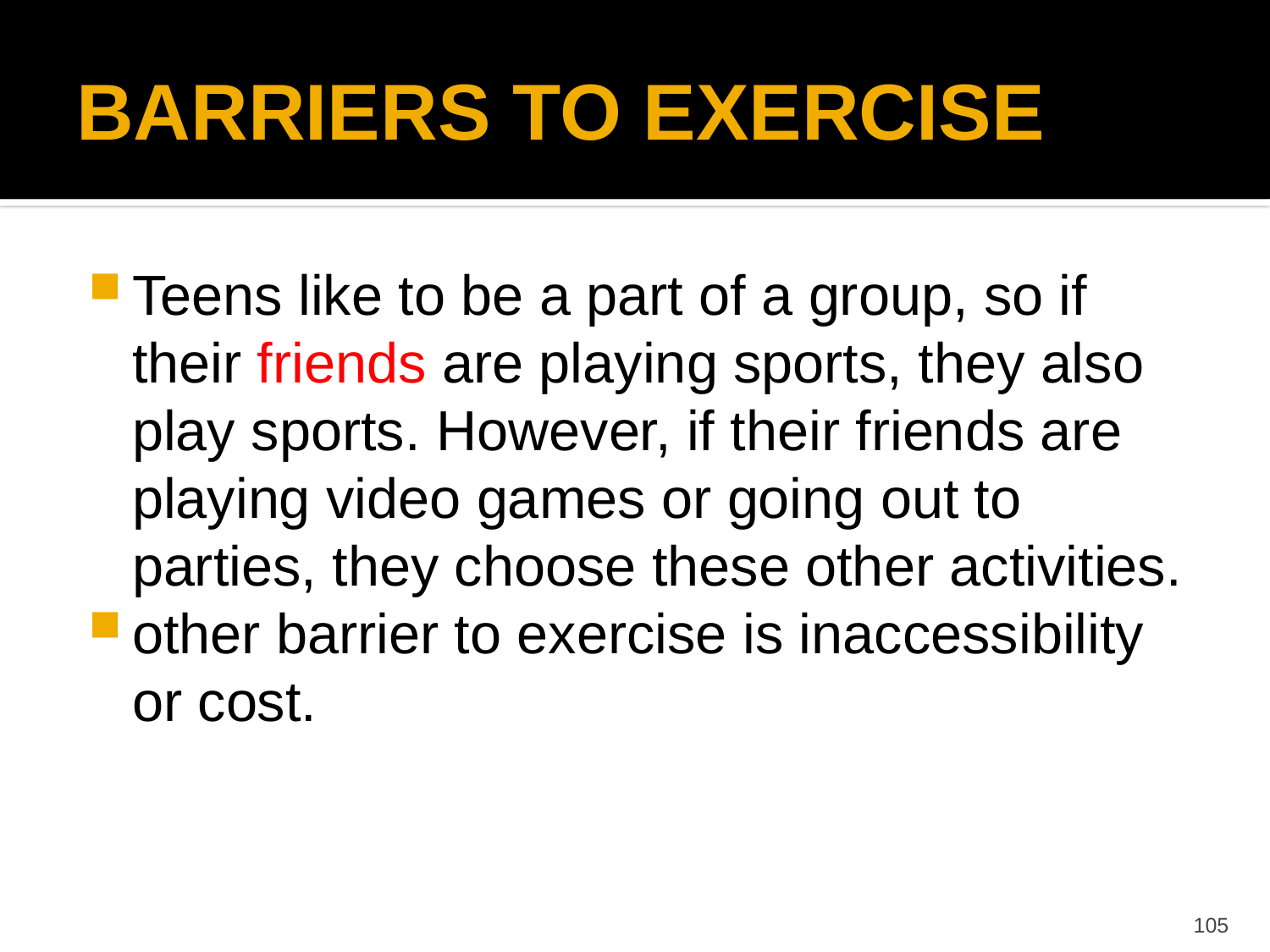

# BARRIERS TO EXERCISE
Teens like to be a part of a group, so if their friends are playing sports, they also play sports. However, if their friends are playing video games or going out to parties, they choose these other activities.
other barrier to exercise is inaccessibility or cost.

105